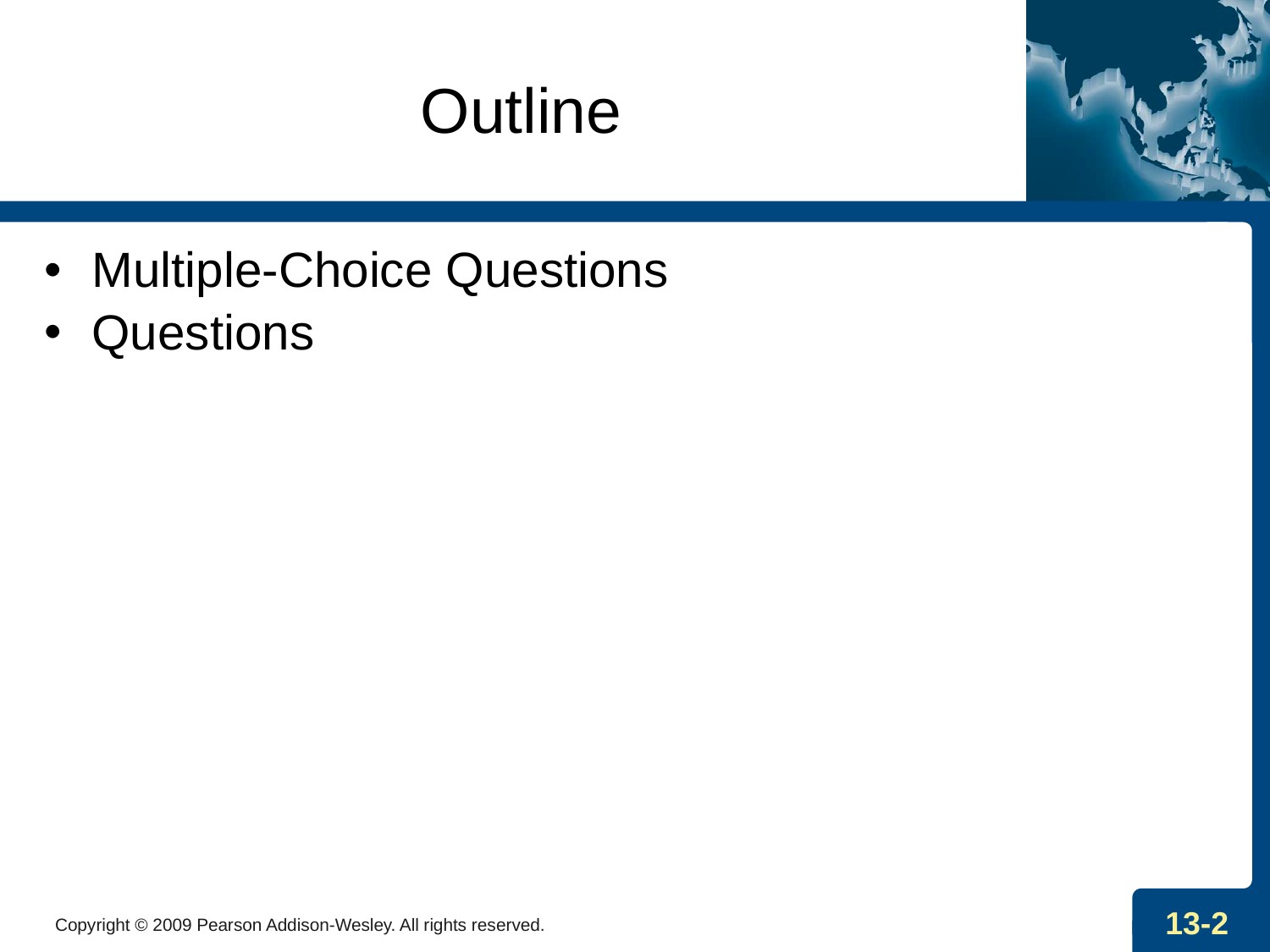

# Outline
Multiple-Choice Questions
Questions
Copyright © 2009 Pearson Addison-Wesley. All rights reserved.
13-2